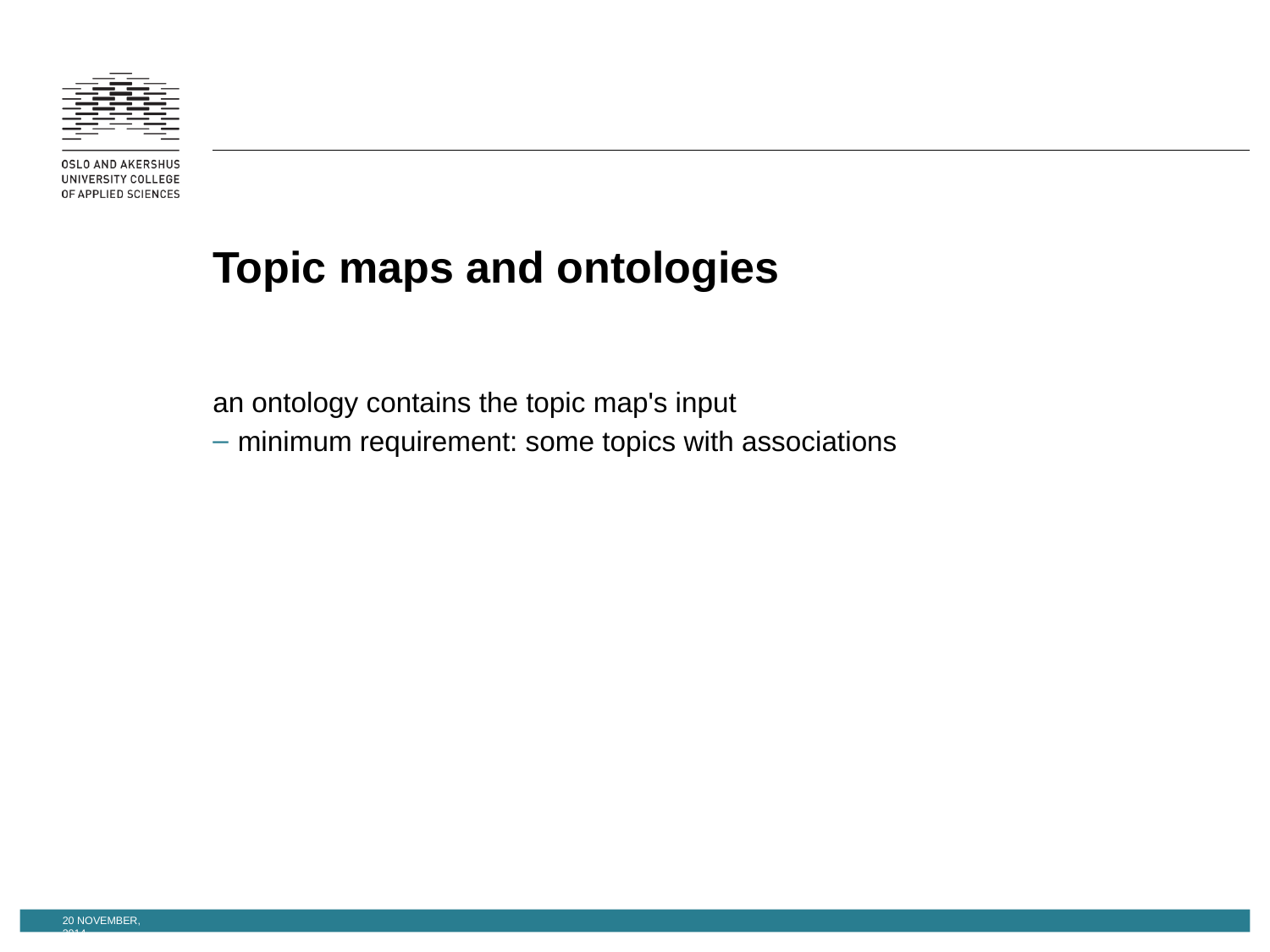

# Topic maps and ontologies
an ontology contains the topic map's input
minimum requirement: some topics with associations

20 November, 2014